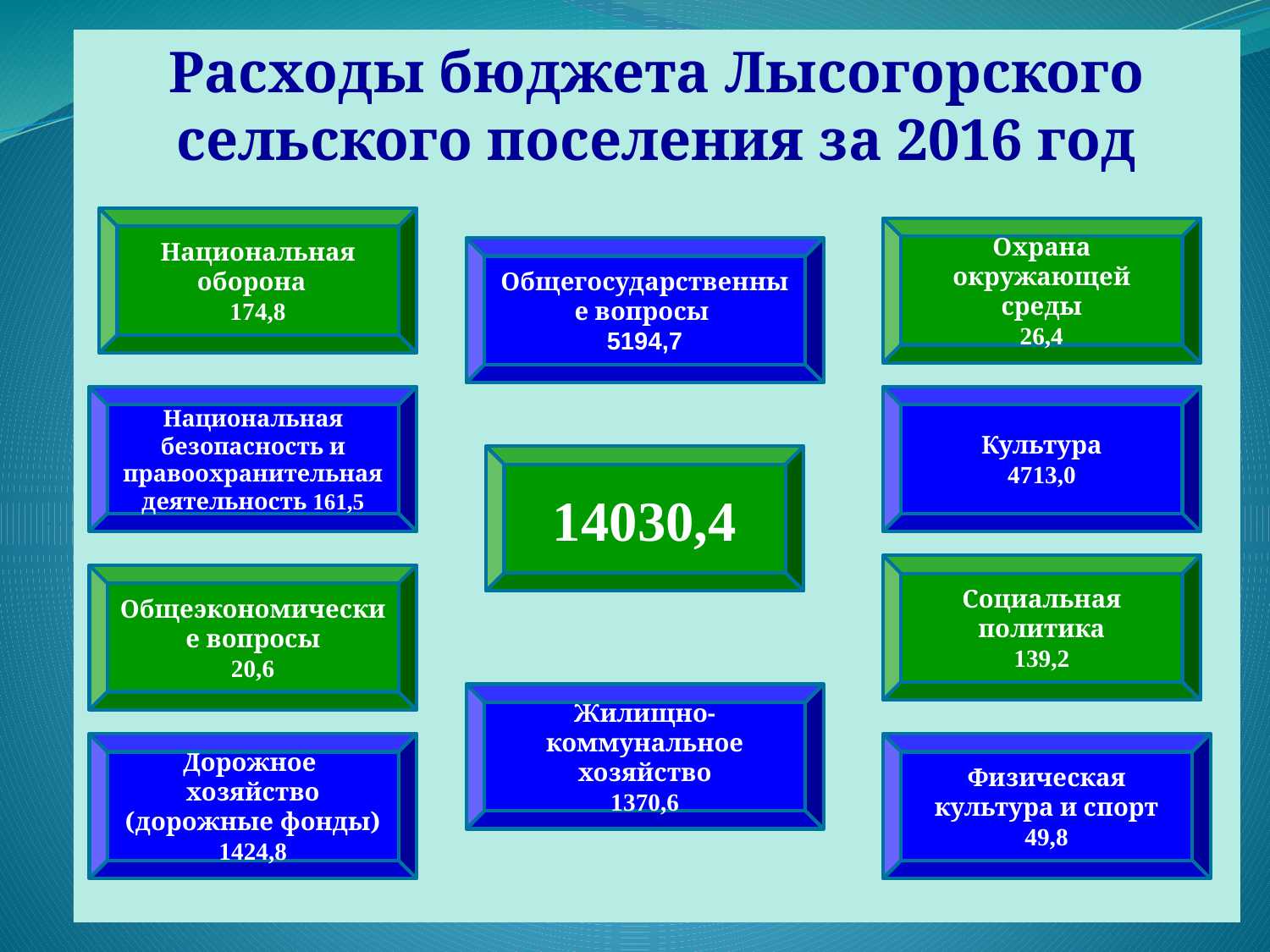

Расходы бюджета Лысогорского сельского поселения за 2016 год
#
Национальная оборона
174,8
Охрана окружающей среды
26,4
Общегосударственные вопросы
5194,7
Национальная безопасность и правоохранительная деятельность 161,5
Культура
4713,0
14030,4
Социальная политика
139,2
Общеэкономические вопросы
20,6
Жилищно-коммунальное хозяйство
1370,6
Дорожное  хозяйство (дорожные фонды)
1424,8
Физическая культура и спорт
49,8